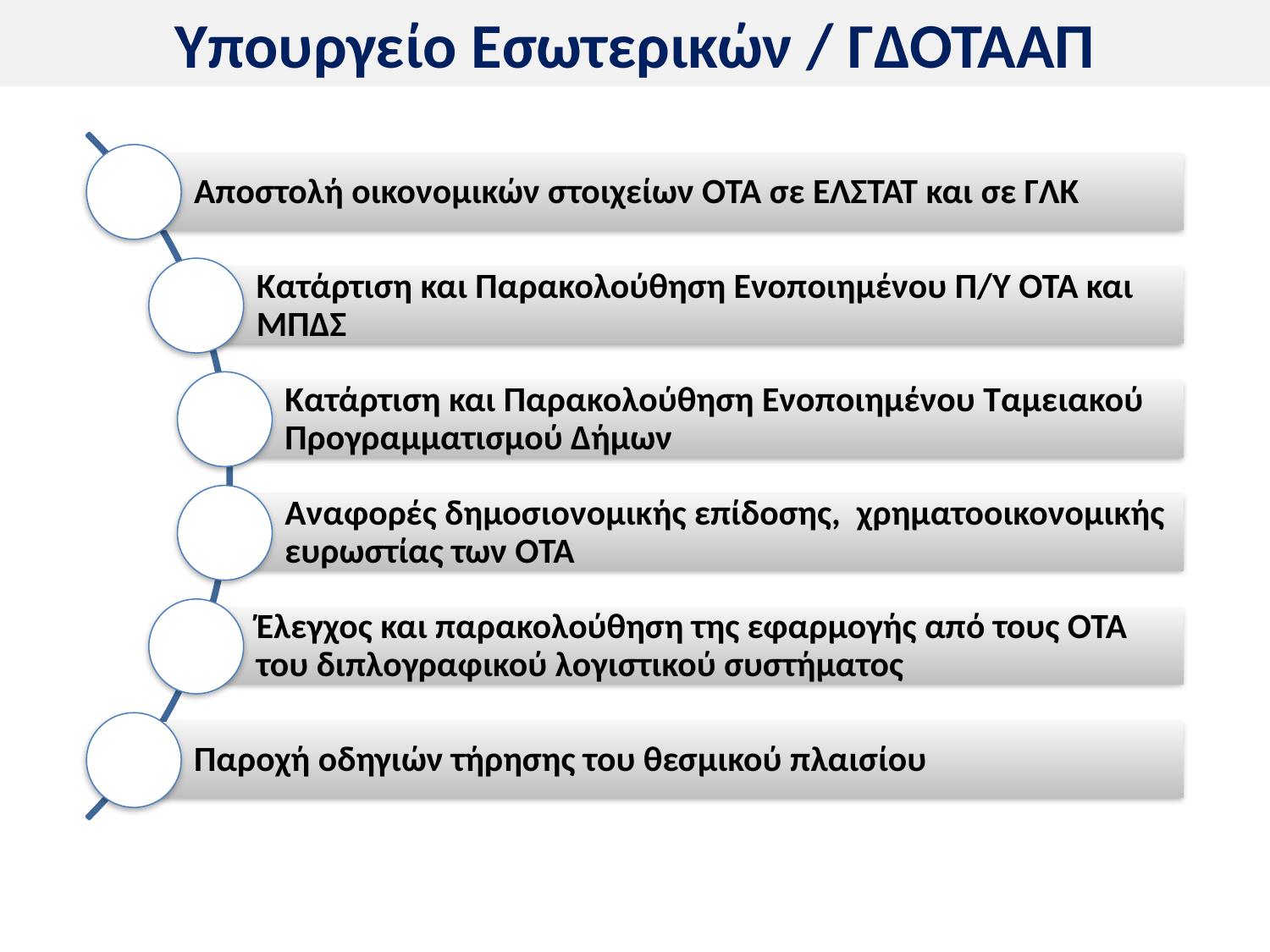

# Υπουργείο Εσωτερικών / ΓΔΟΤΑΑΠ
Αποστολή οικονομικών στοιχείων ΟΤΑ σε ΕΛΣΤΑΤ και σε ΓΛΚ
Κατάρτιση και Παρακολούθηση Ενοποιημένου Π/Υ ΟΤΑ και ΜΠΔΣ
Κατάρτιση και Παρακολούθηση Ενοποιημένου Ταμειακού Προγραμματισμού Δήμων
Αναφορές δημοσιονομικής επίδοσης,  χρηματοοικονομικής ευρωστίας των ΟΤΑ
Έλεγχος και παρακολούθηση της εφαρμογής από τους ΟΤΑ  του διπλογραφικού λογιστικού συστήματος
Παροχή οδηγιών τήρησης του θεσμικού πλαισίου